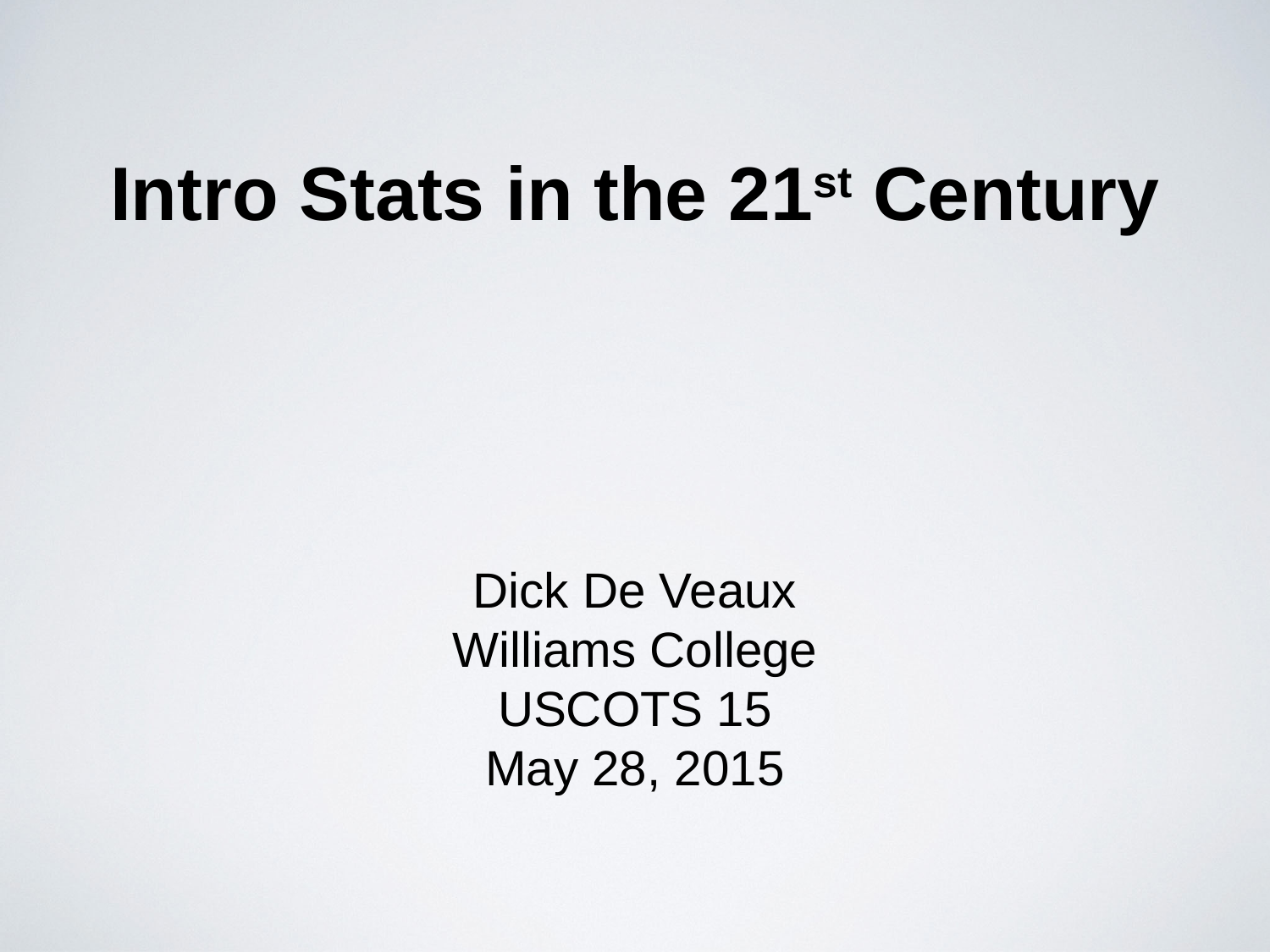

# Intro Stats in the 21st Century
Dick De Veaux
Williams College
USCOTS 15
May 28, 2015